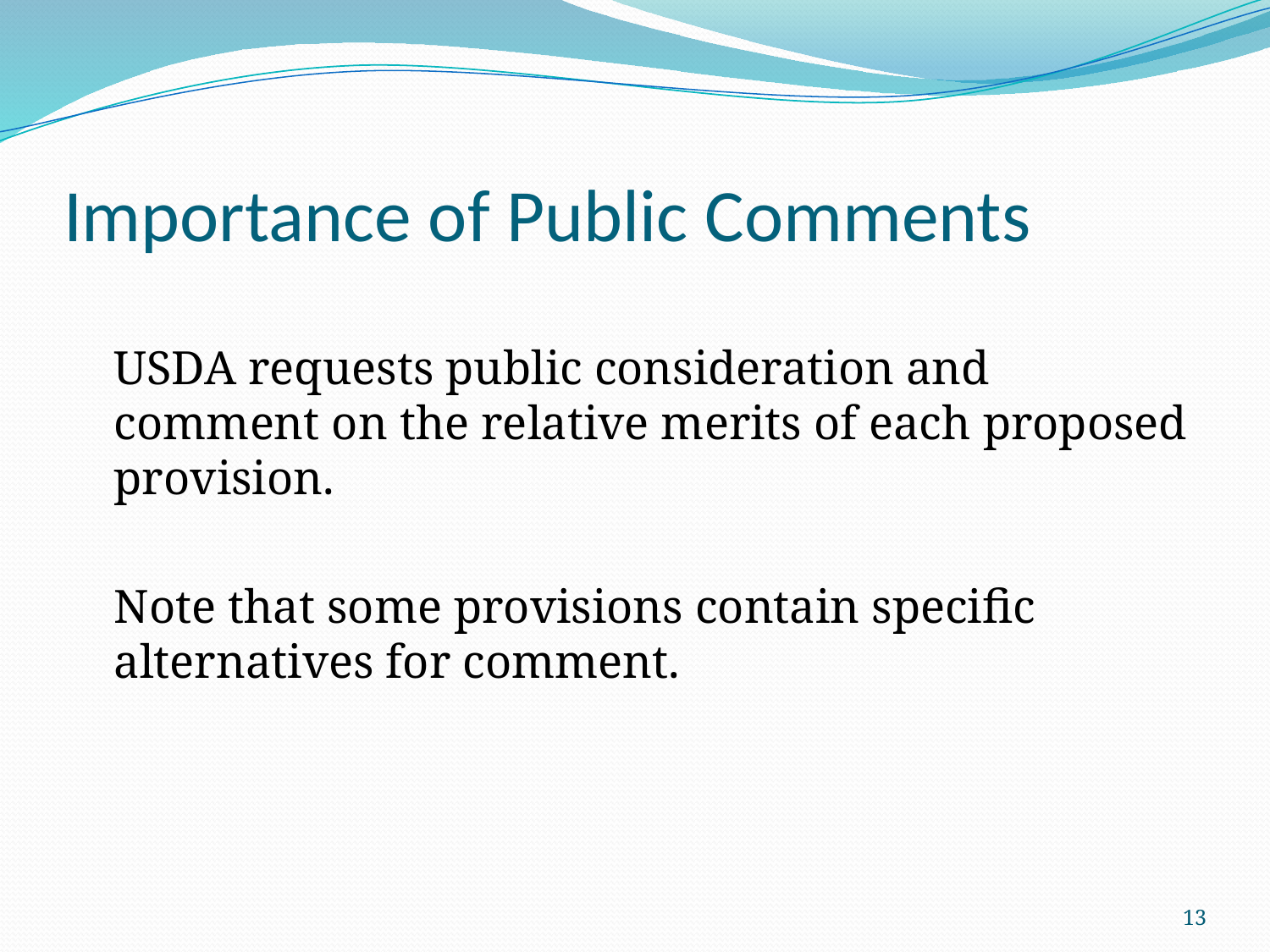

# Importance of Public Comments

	USDA requests public consideration and comment on the relative merits of each proposed provision.

	Note that some provisions contain specific alternatives for comment.

13